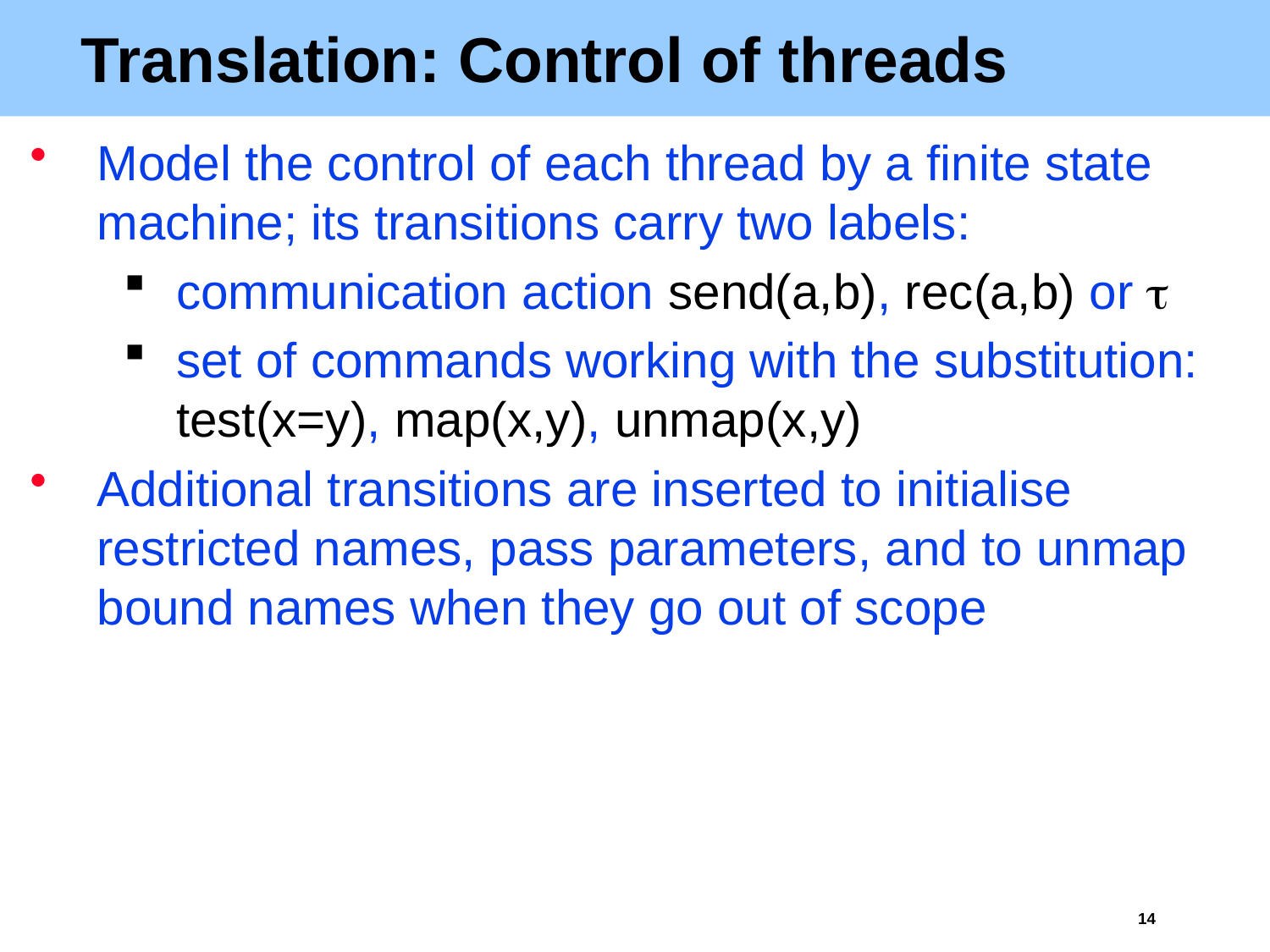

# Translation: Control of threads
Model the control of each thread by a finite state machine; its transitions carry two labels:
communication action send(a,b), rec(a,b) or τ
set of commands working with the substitution: test(x=y), map(x,y), unmap(x,y)
Additional transitions are inserted to initialise restricted names, pass parameters, and to unmap bound names when they go out of scope